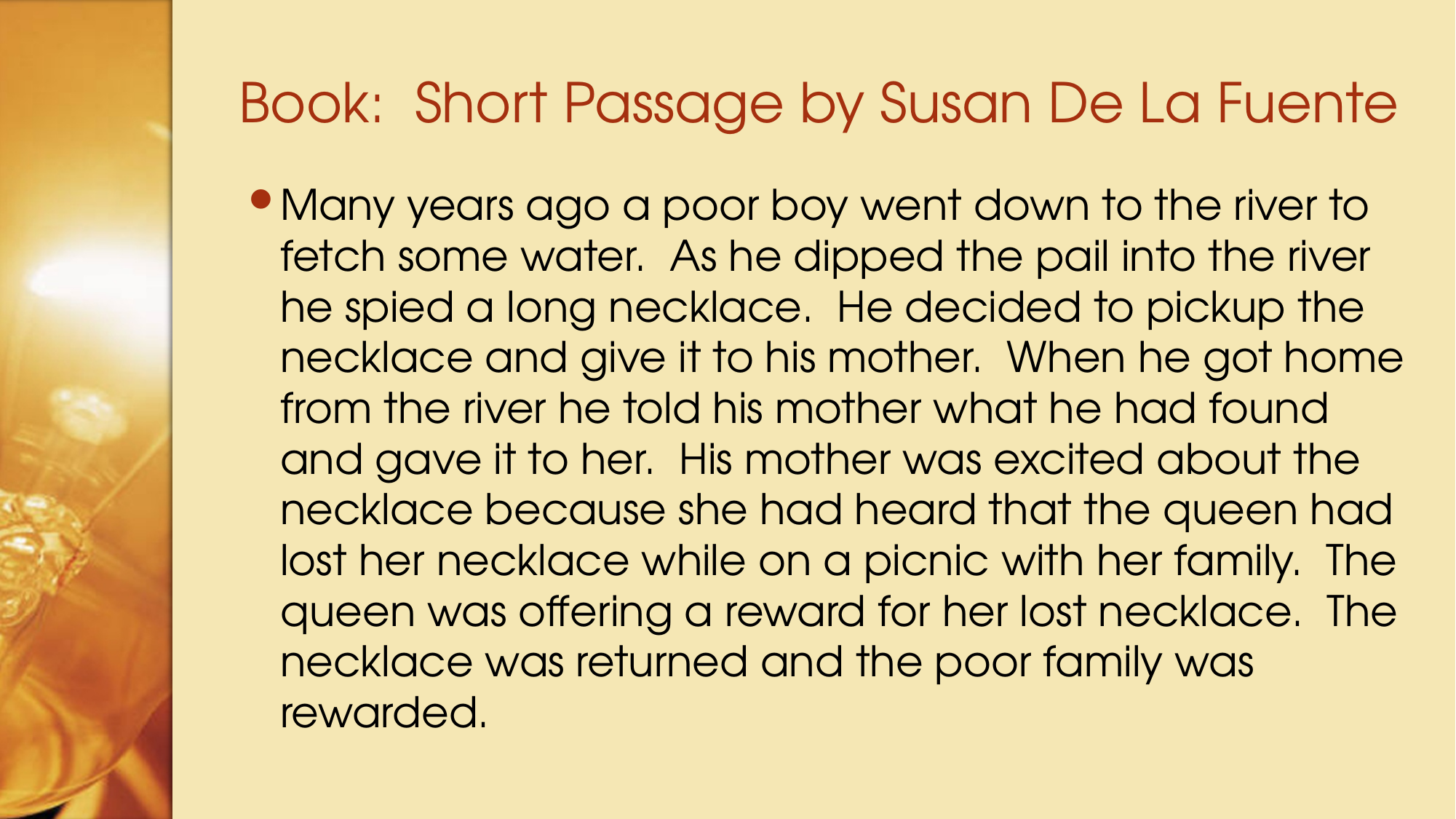

# Book:  Short Passage by Susan De La Fuente
Many years ago a poor boy went down to the river to fetch some water.  As he dipped the pail into the river he spied a long necklace.  He decided to pickup the necklace and give it to his mother.  When he got home from the river he told his mother what he had found and gave it to her.  His mother was excited about the necklace because she had heard that the queen had lost her necklace while on a picnic with her family.  The queen was offering a reward for her lost necklace.  The necklace was returned and the poor family was rewarded.